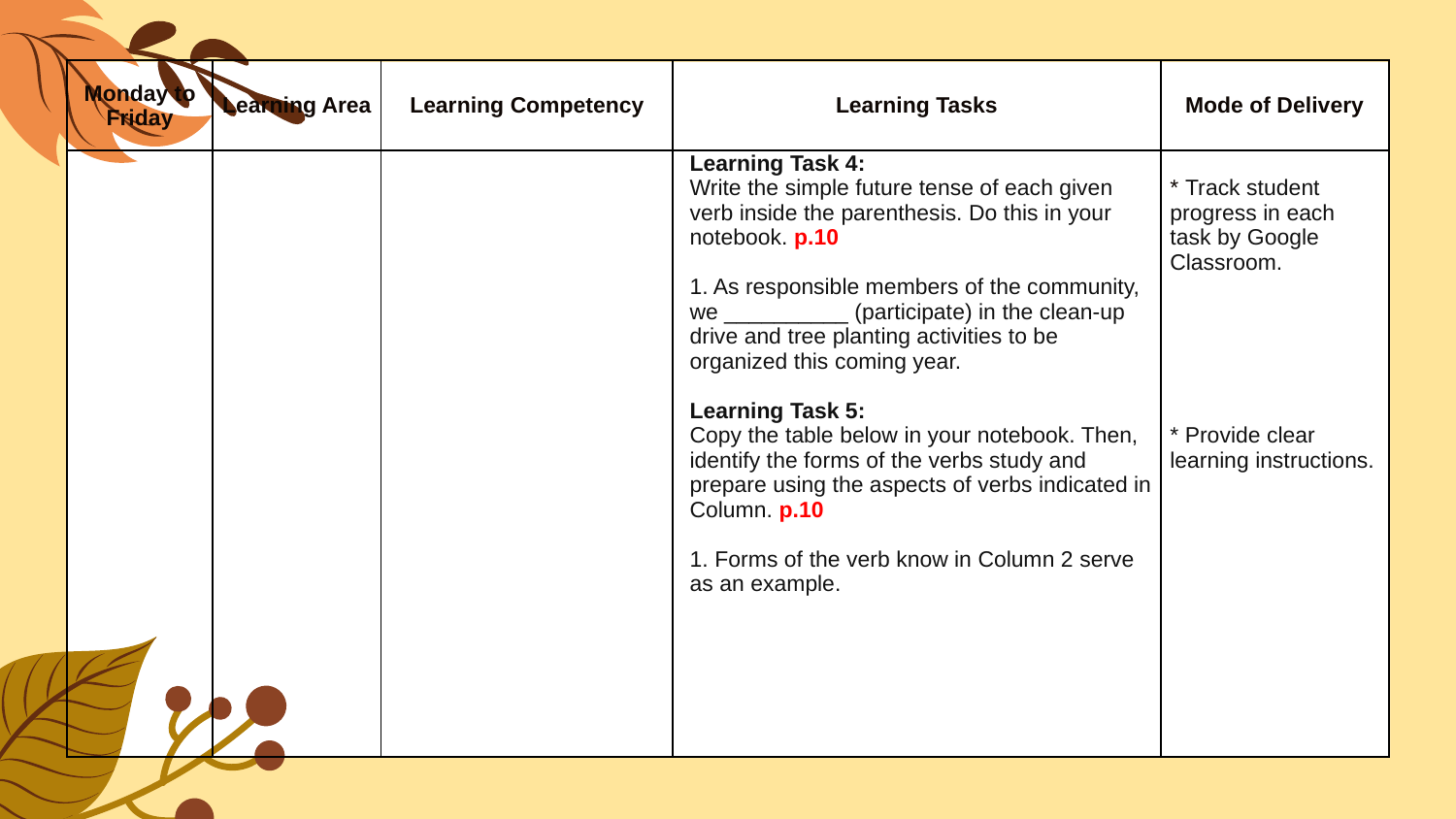

| Monday to Friday | Learning Area | Learning Competency | Learning Tasks | Mode of Delivery |
| --- | --- | --- | --- | --- |
|  |  |  | Learning Task 4: Write the simple future tense of each given verb inside the parenthesis. Do this in your notebook. p.10 1. As responsible members of the community, we \_\_\_\_\_\_\_\_\_\_ (participate) in the clean-up drive and tree planting activities to be organized this coming year. Learning Task 5: Copy the table below in your notebook. Then, identify the forms of the verbs study and prepare using the aspects of verbs indicated in Column. p.10 1. Forms of the verb know in Column 2 serve as an example. | \* Track student progress in each task by Google Classroom. \* Provide clear learning instructions. |